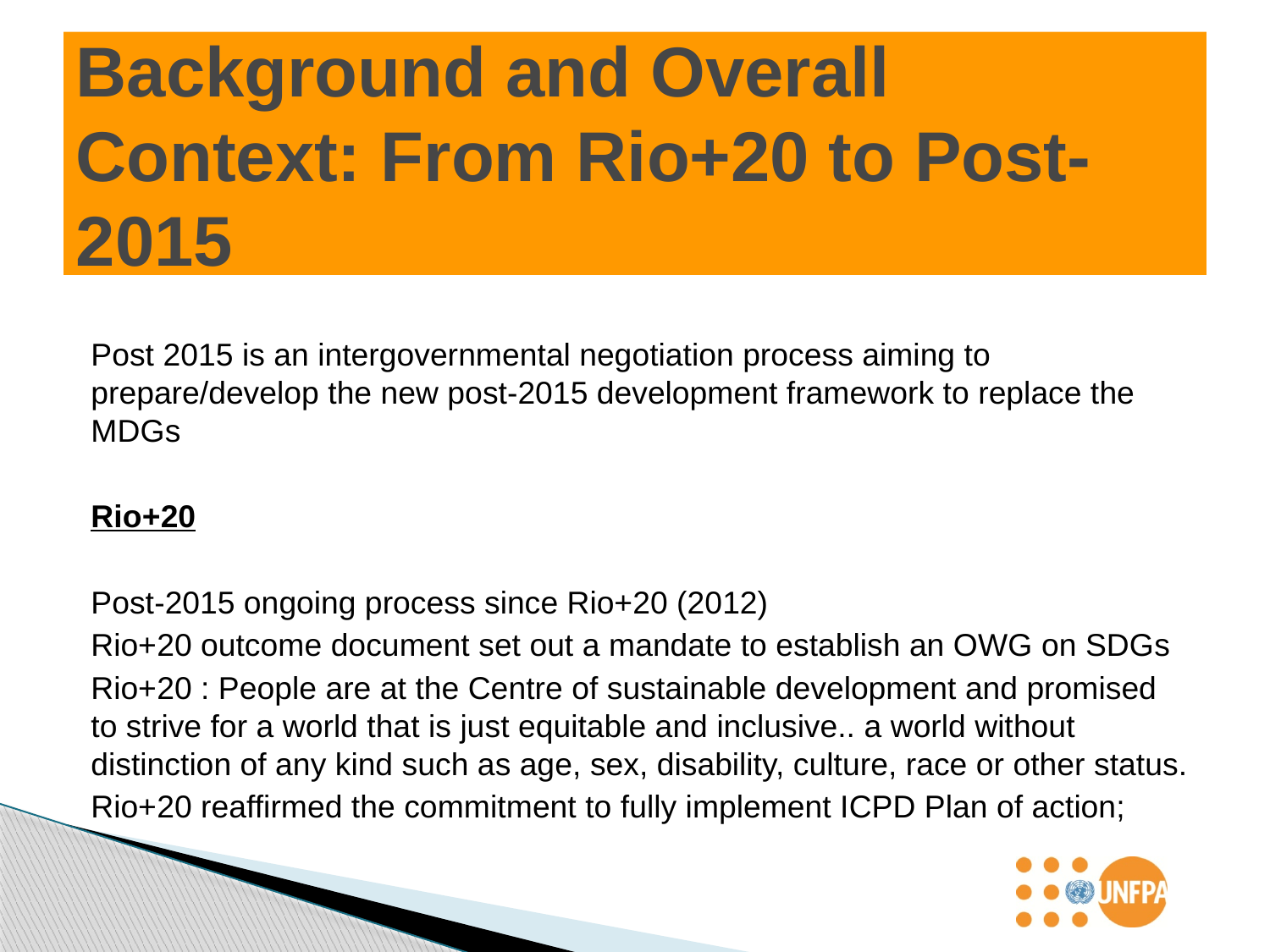

# Background and Overall Context: From Rio+20 to Post-2015

Post 2015 is an intergovernmental negotiation process aiming to prepare/develop the new post-2015 development framework to replace the MDGs

Rio+20

Post-2015 ongoing process since Rio+20 (2012)
Rio+20 outcome document set out a mandate to establish an OWG on SDGs
Rio+20 : People are at the Centre of sustainable development and promised to strive for a world that is just equitable and inclusive.. a world without distinction of any kind such as age, sex, disability, culture, race or other status.
Rio+20 reaffirmed the commitment to fully implement ICPD Plan of action;